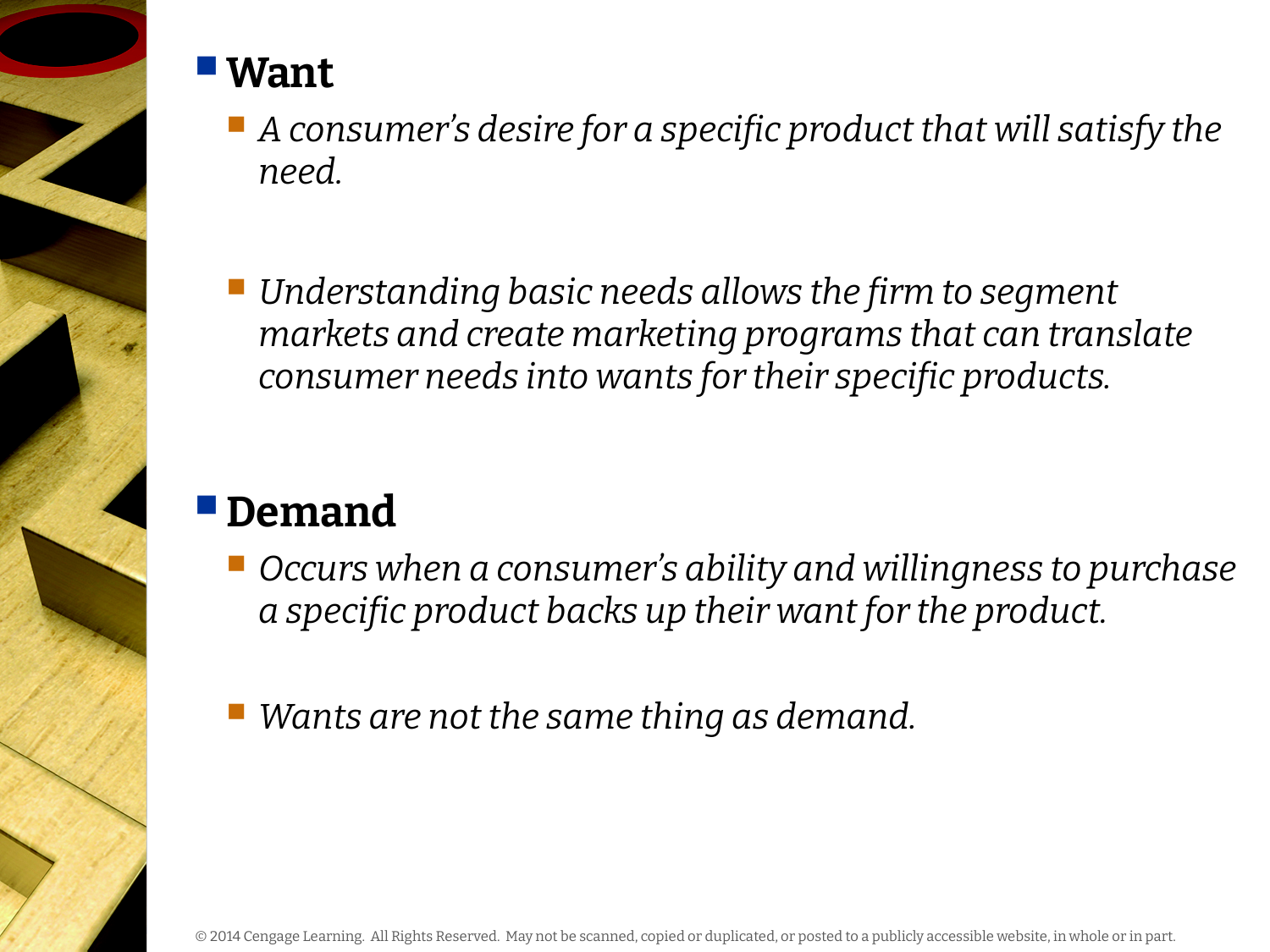

Want
A consumer’s desire for a specific product that will satisfy the need.

Understanding basic needs allows the firm to segment markets and create marketing programs that can translate consumer needs into wants for their specific products.

Demand
Occurs when a consumer’s ability and willingness to purchase a specific product backs up their want for the product.

Wants are not the same thing as demand.